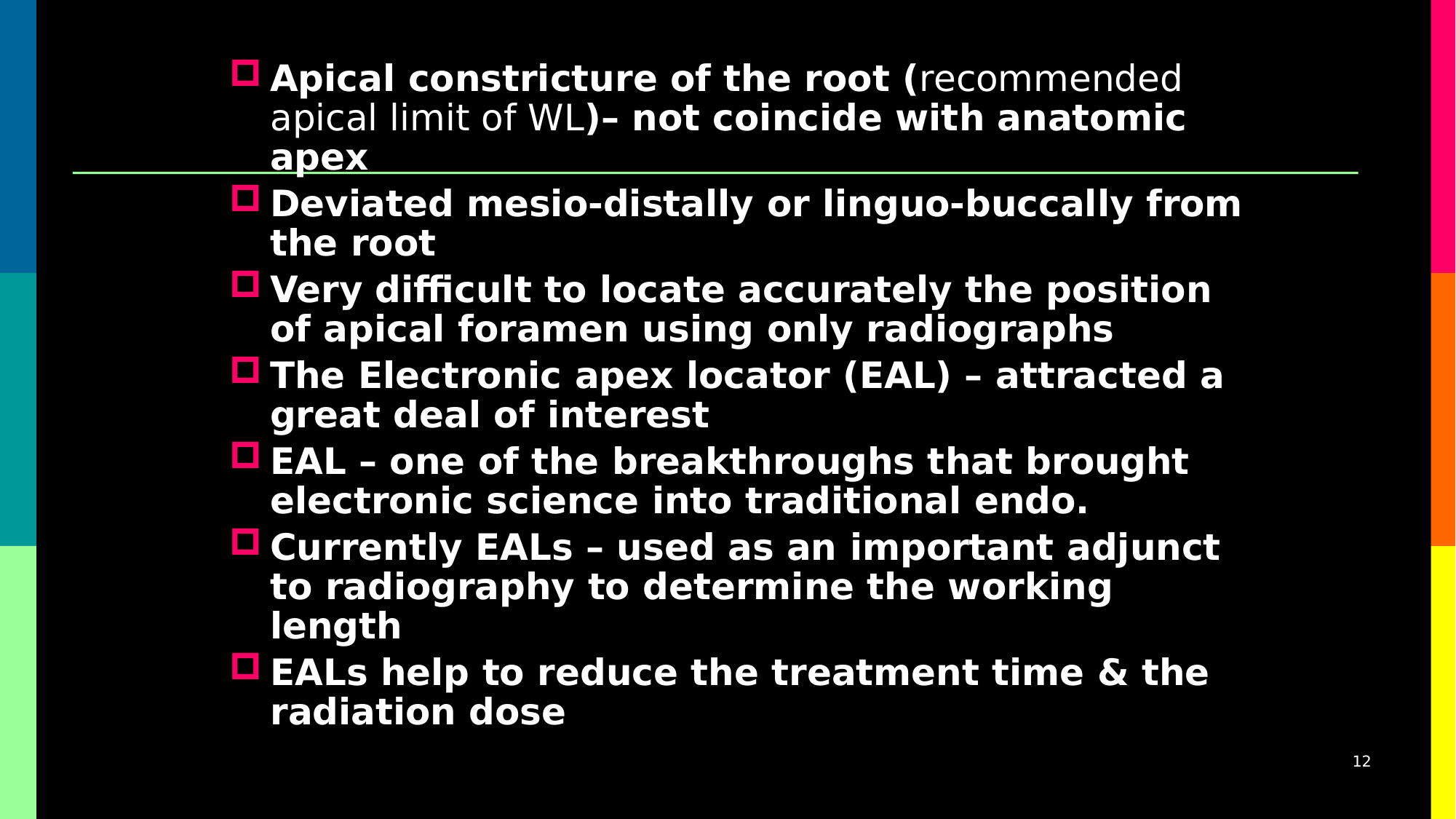

Apical constricture of the root (recommended apical limit of WL)– not coincide with anatomic apex
Deviated mesio-distally or linguo-buccally from the root
Very difficult to locate accurately the position of apical foramen using only radiographs
The Electronic apex locator (EAL) – attracted a great deal of interest
EAL – one of the breakthroughs that brought electronic science into traditional endo.
Currently EALs – used as an important adjunct to radiography to determine the working length
EALs help to reduce the treatment time & the radiation dose
12